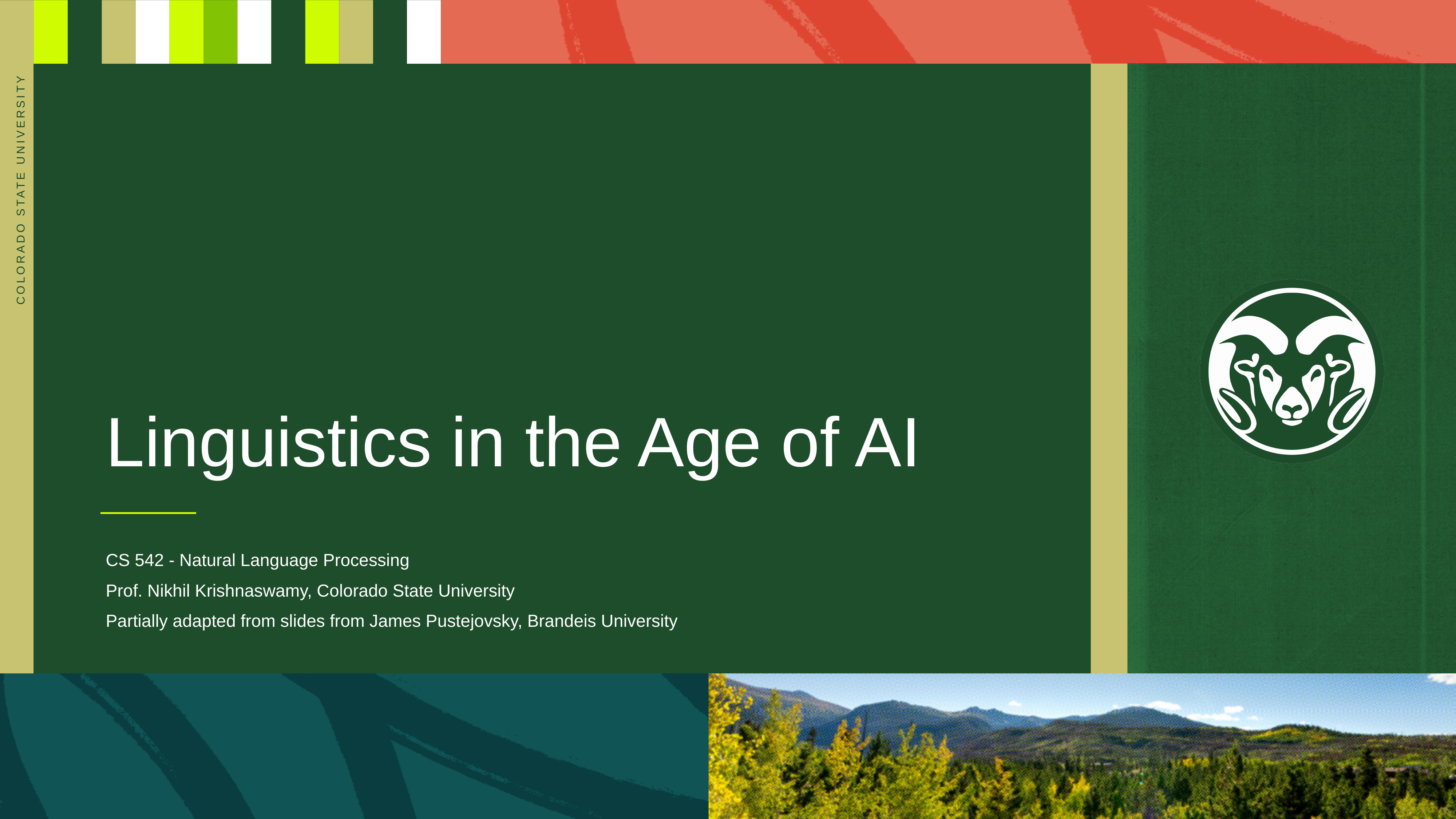

# Linguistics in the Age of AI
CS 542 - Natural Language Processing
Prof. Nikhil Krishnaswamy, Colorado State University
Partially adapted from slides from James Pustejovsky, Brandeis University